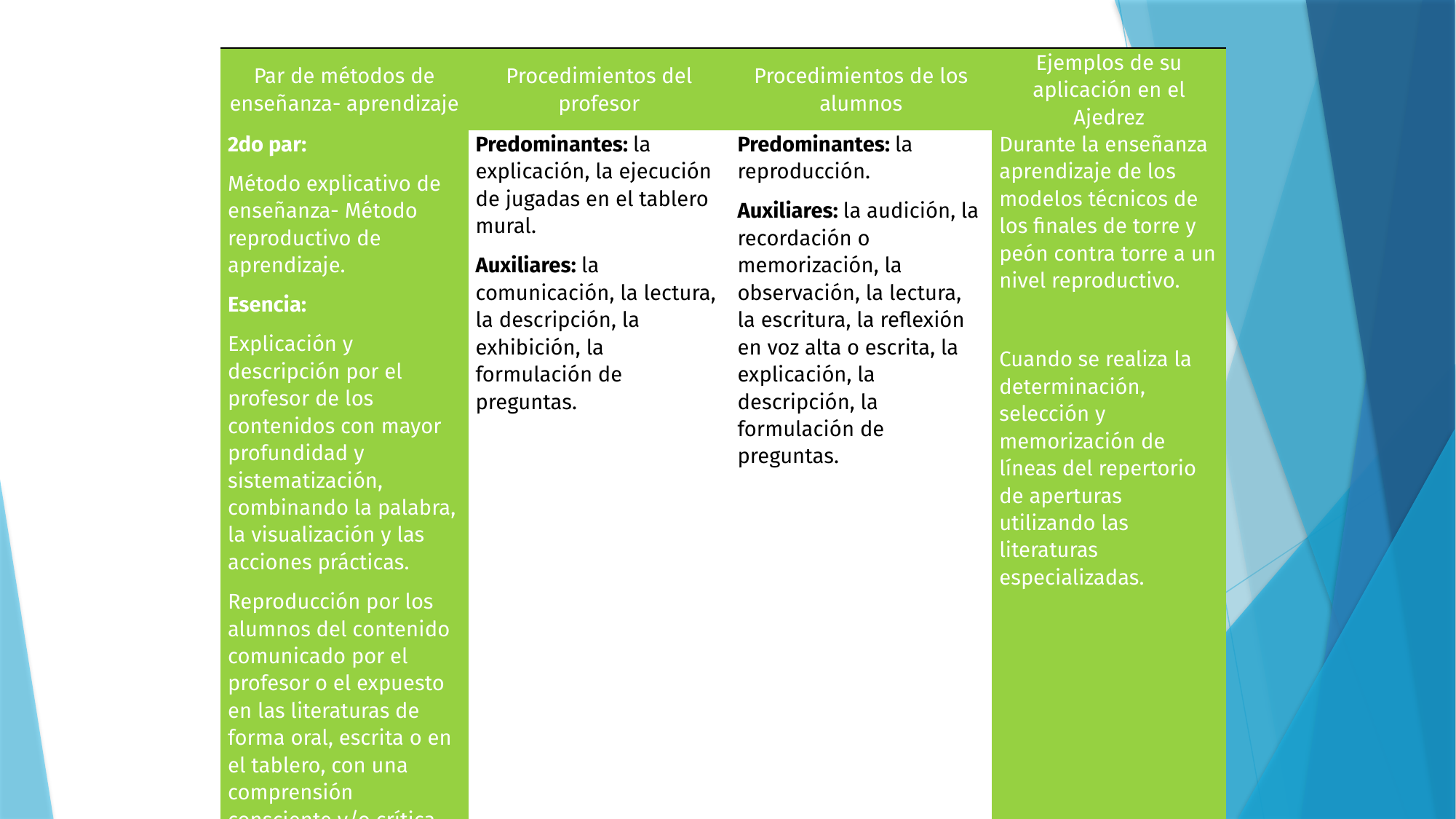

| Par de métodos de enseñanza- aprendizaje | Procedimientos del profesor | Procedimientos de los alumnos | Ejemplos de su aplicación en el Ajedrez |
| --- | --- | --- | --- |
| 2do par: Método explicativo de enseñanza- Método reproductivo de aprendizaje. Esencia: Explicación y descripción por el profesor de los contenidos con mayor profundidad y sistematización, combinando la palabra, la visualización y las acciones prácticas. Reproducción por los alumnos del contenido comunicado por el profesor o el expuesto en las literaturas de forma oral, escrita o en el tablero, con una comprensión consciente y/o crítica. | Predominantes: la explicación, la ejecución de jugadas en el tablero mural. Auxiliares: la comunicación, la lectura, la descripción, la exhibición, la formulación de preguntas. | Predominantes: la reproducción. Auxiliares: la audición, la recordación o memorización, la observación, la lectura, la escritura, la reflexión en voz alta o escrita, la explicación, la descripción, la formulación de preguntas. | Durante la enseñanza aprendizaje de los modelos técnicos de los finales de torre y peón contra torre a un nivel reproductivo.   Cuando se realiza la determinación, selección y memorización de líneas del repertorio de aperturas utilizando las literaturas especializadas. |